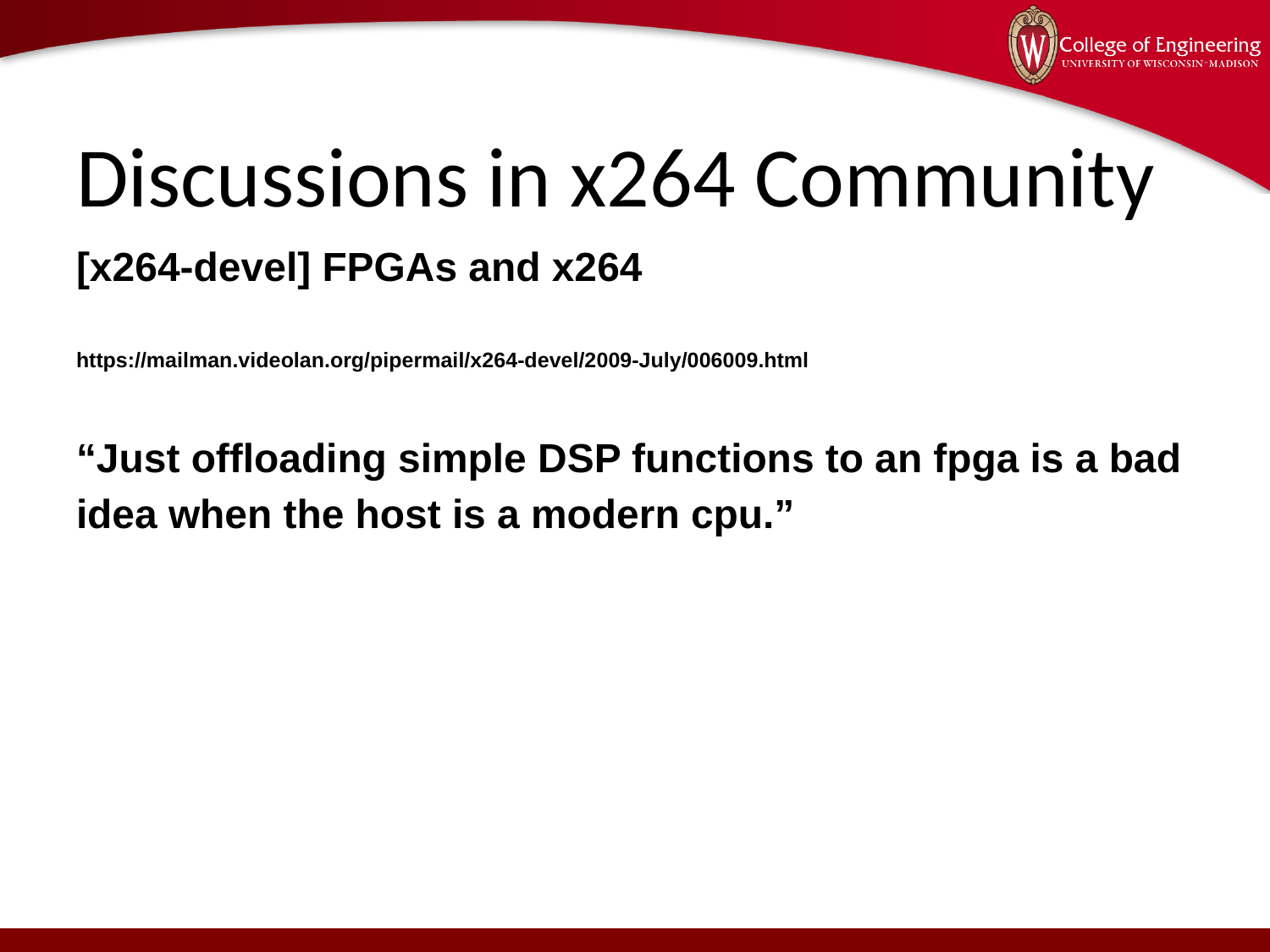

# Discussions in x264 Community
[x264-devel] FPGAs and x264
https://mailman.videolan.org/pipermail/x264-devel/2009-July/006009.html
“Just offloading simple DSP functions to an fpga is a bad idea when the host is a modern cpu.”